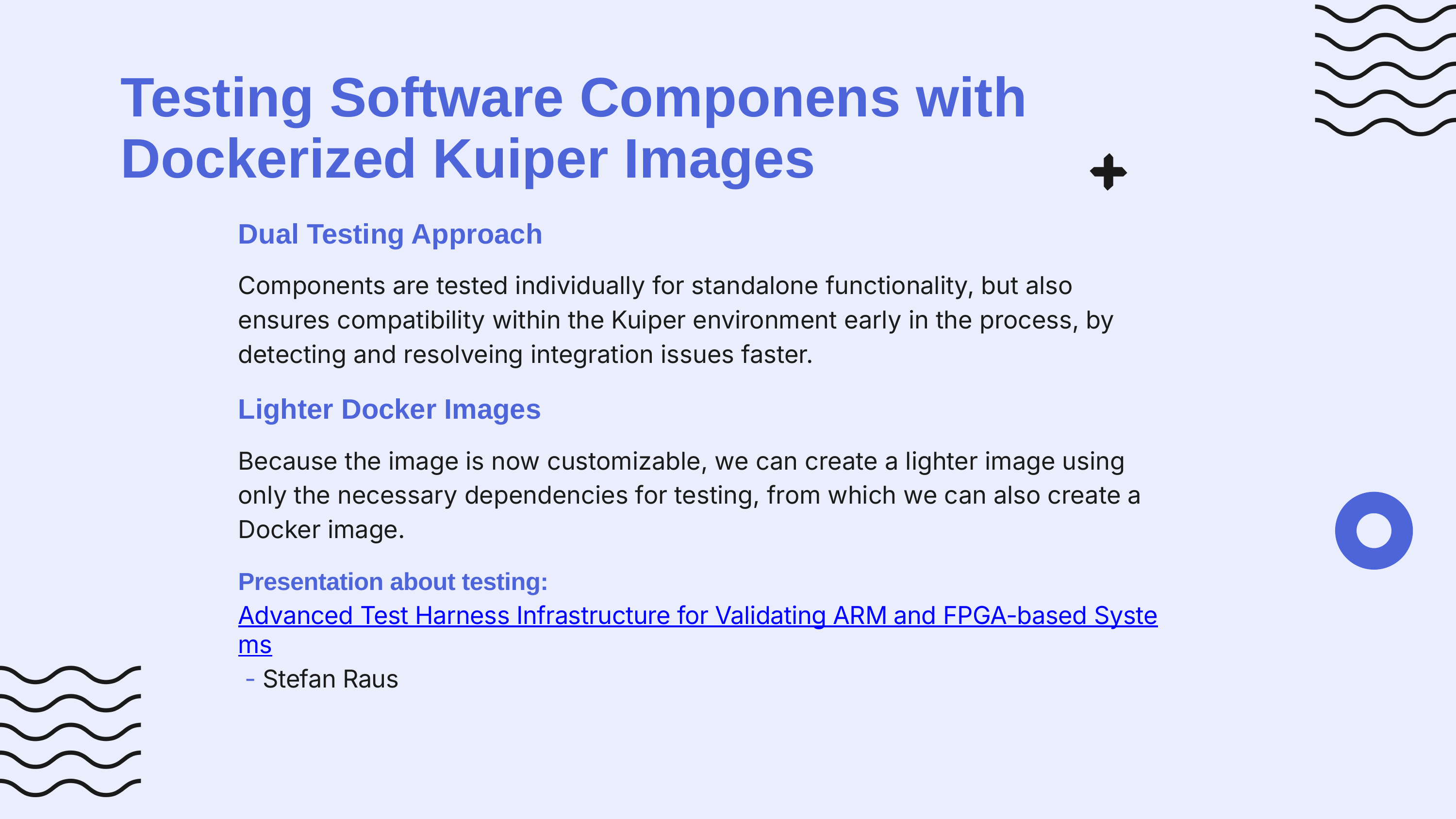

Testing Software Componens with Dockerized Kuiper Images

Dual Testing Approach
Components are tested individually for standalone functionality, but also ensures compatibility within the Kuiper environment early in the process, by detecting and resolveing integration issues faster.
Lighter Docker Images
Because the image is now customizable, we can create a lighter image using only the necessary dependencies for testing, from which we can also create a Docker image.
Presentation about testing:
Advanced Test Harness Infrastructure for Validating ARM and FPGA-based Systems - Stefan Raus